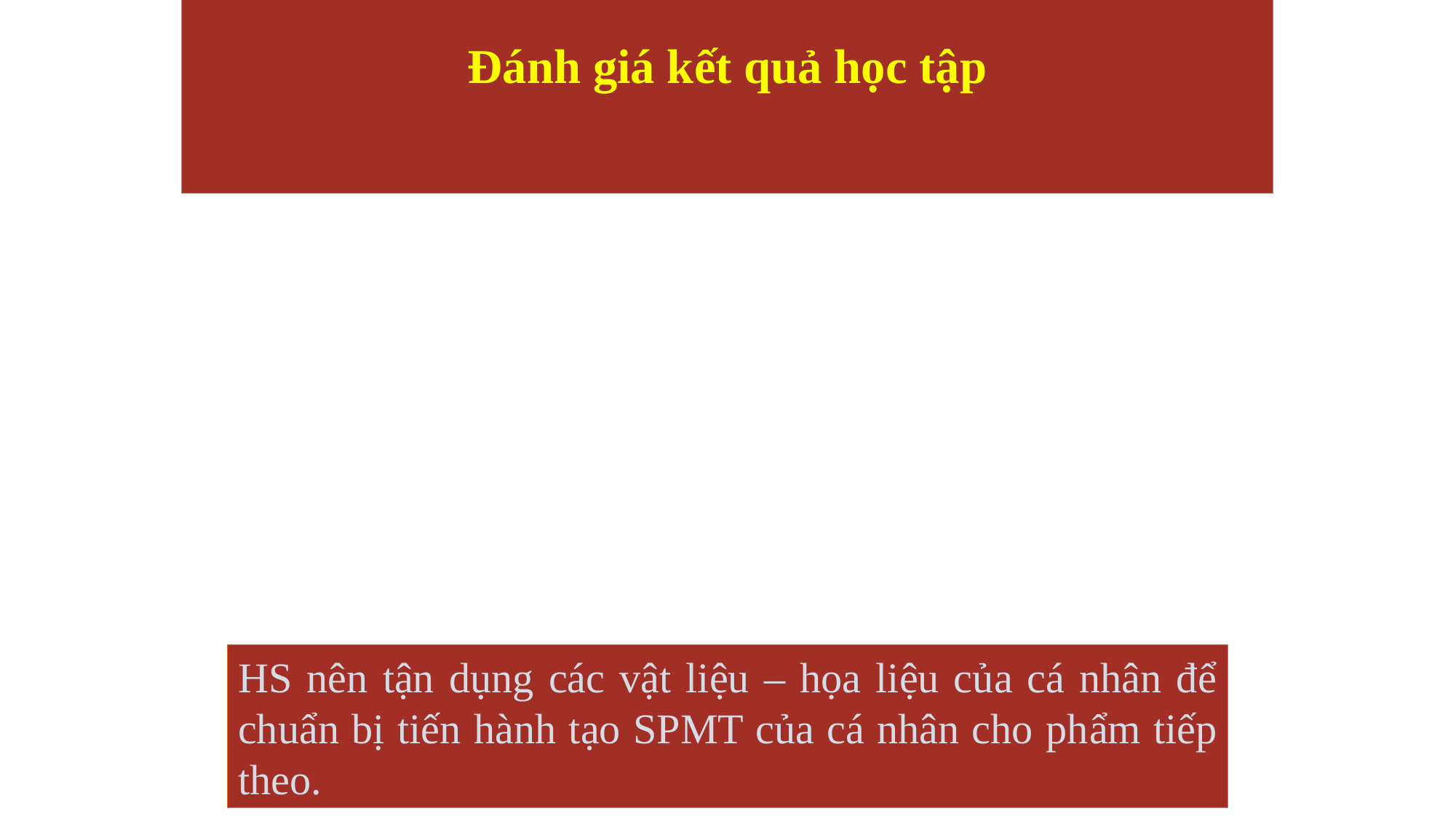

Đánh giá kết quả học tập

HS nên tận dụng các vật liệu – họa liệu của cá nhân để chuẩn bị tiến hành tạo SPMT của cá nhân cho phẩm tiếp theo.